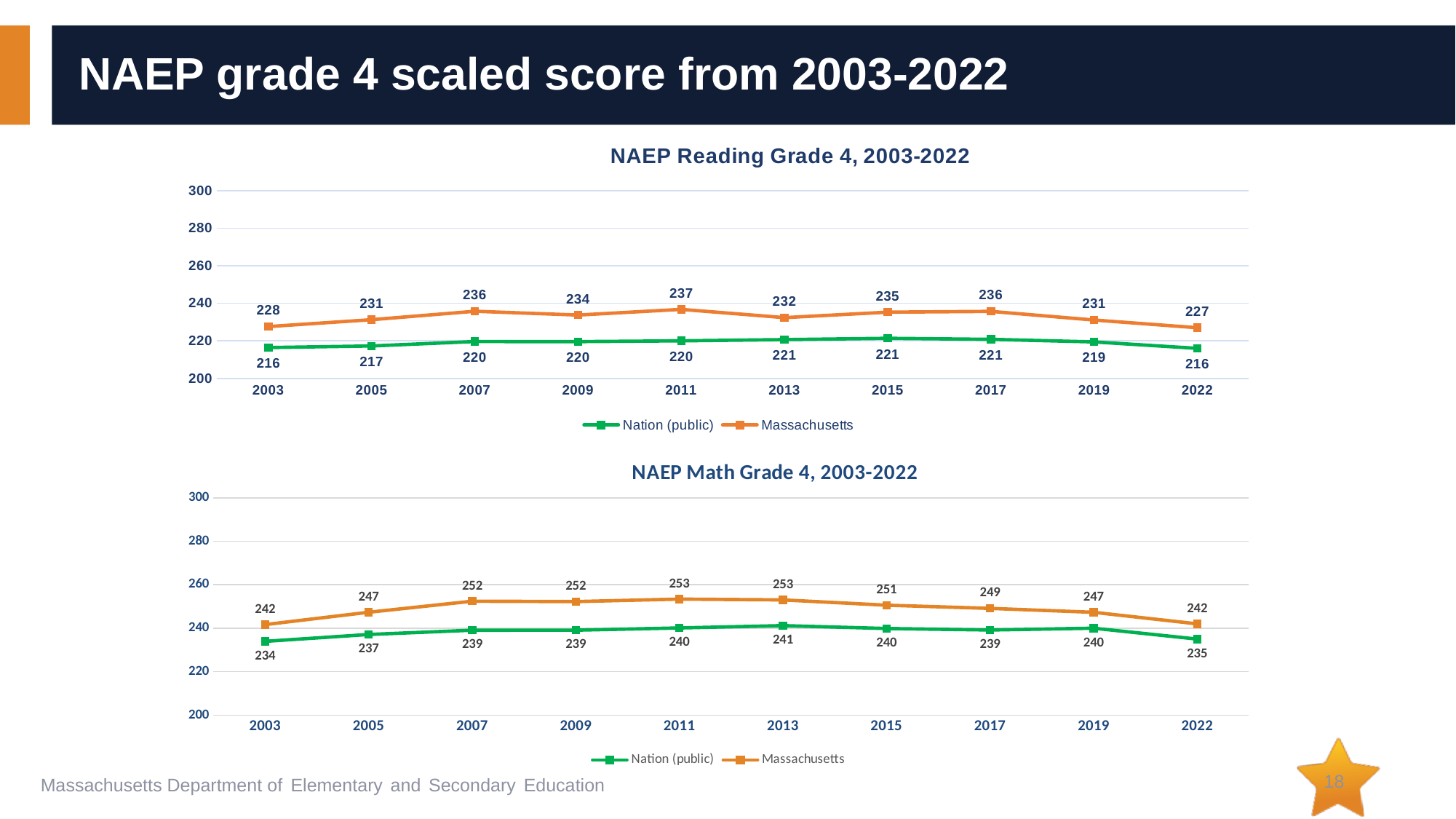

# NAEP grade 4 scaled score from 2003-2022

### Chart: NAEP Reading Grade 4, 2003-2022

| Category | Nation (public) | Massachusetts |
|---|---|---|
| 2003 | 216.45599926 | 227.6042594 |
| 2005 | 217.30246115 | 231.27943934 |
| 2007 | 219.65707104 | 235.75346207 |
| 2009 | 219.59903028 | 233.74946306 |
| 2011 | 220.02591155 | 236.77386651 |
| 2013 | 220.67471102 | 232.37315596 |
| 2015 | 221.35611924 | 235.27542349 |
| 2017 | 220.812272 | 235.699697 |
| 2019 | 219.44002979 | 231.09105932 |
| 2022 | 216.0 | 227.0 |

### Chart: NAEP Math Grade 4, 2003-2022

| Category | Nation (public) | Massachusetts |
|---|---|---|
| 2003 | 233.95280236 | 241.66452743 |
| 2005 | 237.10184503 | 247.33704896 |
| 2007 | 239.06429299 | 252.43031986 |
| 2009 | 239.09331448 | 252.25478966 |
| 2011 | 240.111883 | 253.39645575 |
| 2013 | 241.18019129 | 253.0337852 |
| 2015 | 239.85446444 | 250.56577783 |
| 2017 | 239.16288647 | 249.10267391 |
| 2019 | 240.00382923 | 247.31943994 |
| 2022 | 235.0 | 242.0 |
18